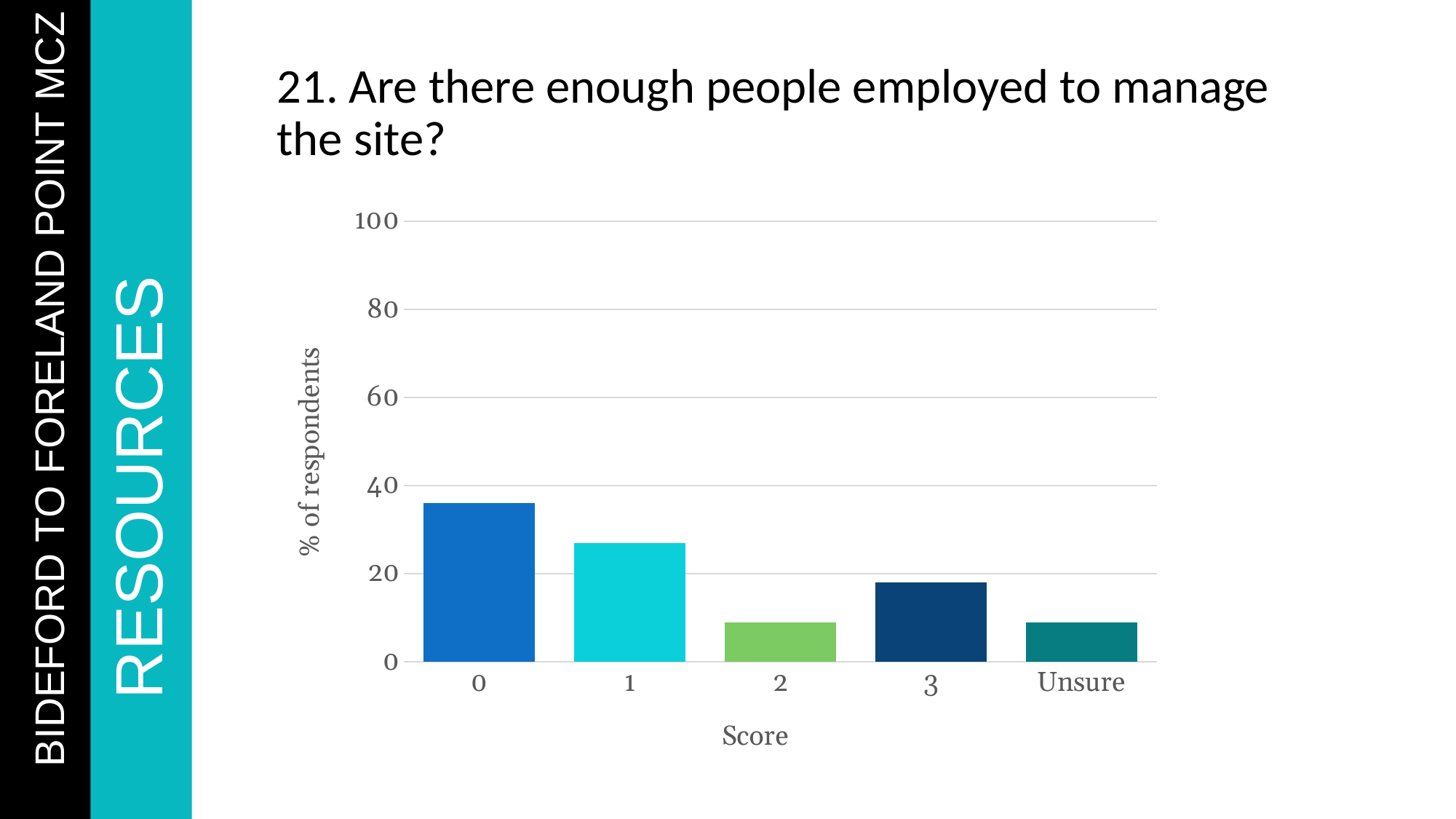

# 21. Are there enough people employed to manage the site?

### Chart

| Category | Score |
|---|---|
| 0 | 36.0 |
| 1 | 27.0 |
| 2 | 9.0 |
| 3 | 18.0 |
| Unsure | 9.0 |
…BIDEFORD TO FORELAND POINT MCZ
	RESOURCES